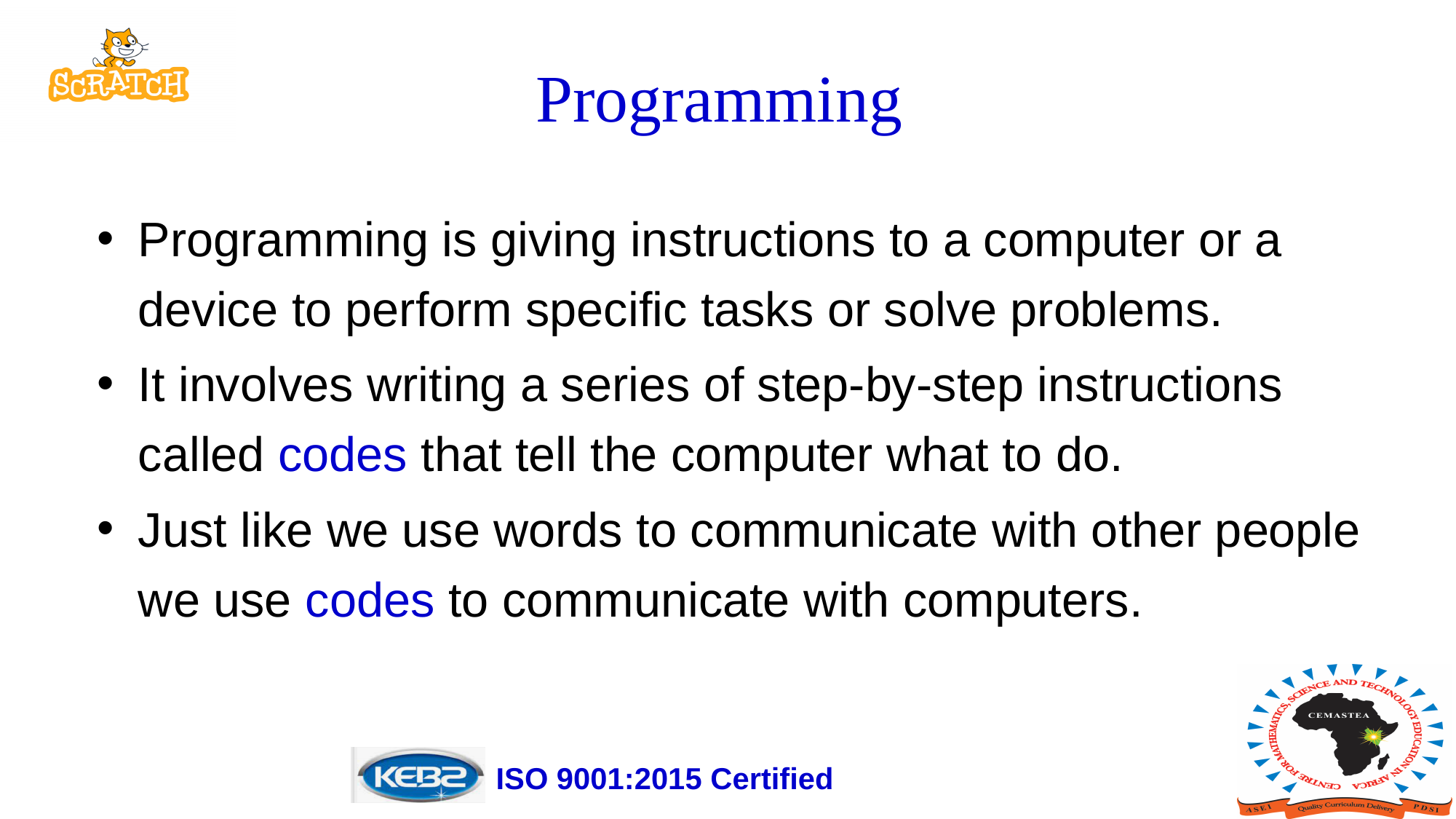

# Programming
Programming is giving instructions to a computer or a device to perform specific tasks or solve problems.
It involves writing a series of step-by-step instructions called codes that tell the computer what to do.
Just like we use words to communicate with other people we use codes to communicate with computers.